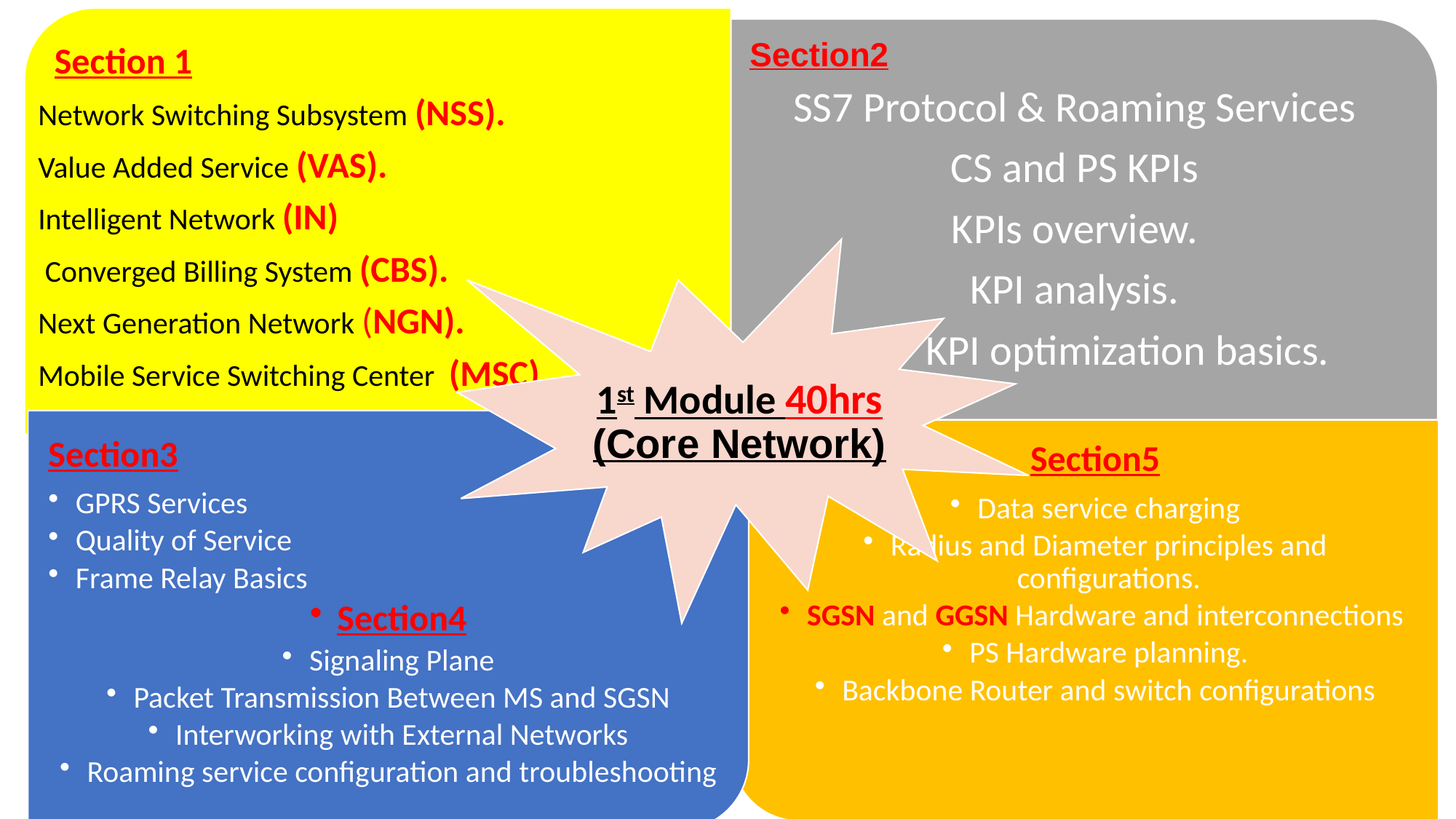

Section 1
Network Switching Subsystem (NSS).
Value Added Service (VAS).
Intelligent Network (IN)
 Converged Billing System (CBS).
Next Generation Network (NGN).
Mobile Service Switching Center  (MSC)
Section2
SS7 Protocol & Roaming Services
CS and PS KPIs
KPIs overview.
KPI analysis.
           KPI optimization basics.

Section5
Data service charging
Radius and Diameter principles and configurations.
SGSN and GGSN Hardware and interconnections
PS Hardware planning.
Backbone Router and switch configurations
Section3
GPRS Services
Quality of Service
Frame Relay Basics
Section4
Signaling Plane
Packet Transmission Between MS and SGSN
Interworking with External Networks
Roaming service configuration and troubleshooting
1st Module 40hrs
(Core Network)